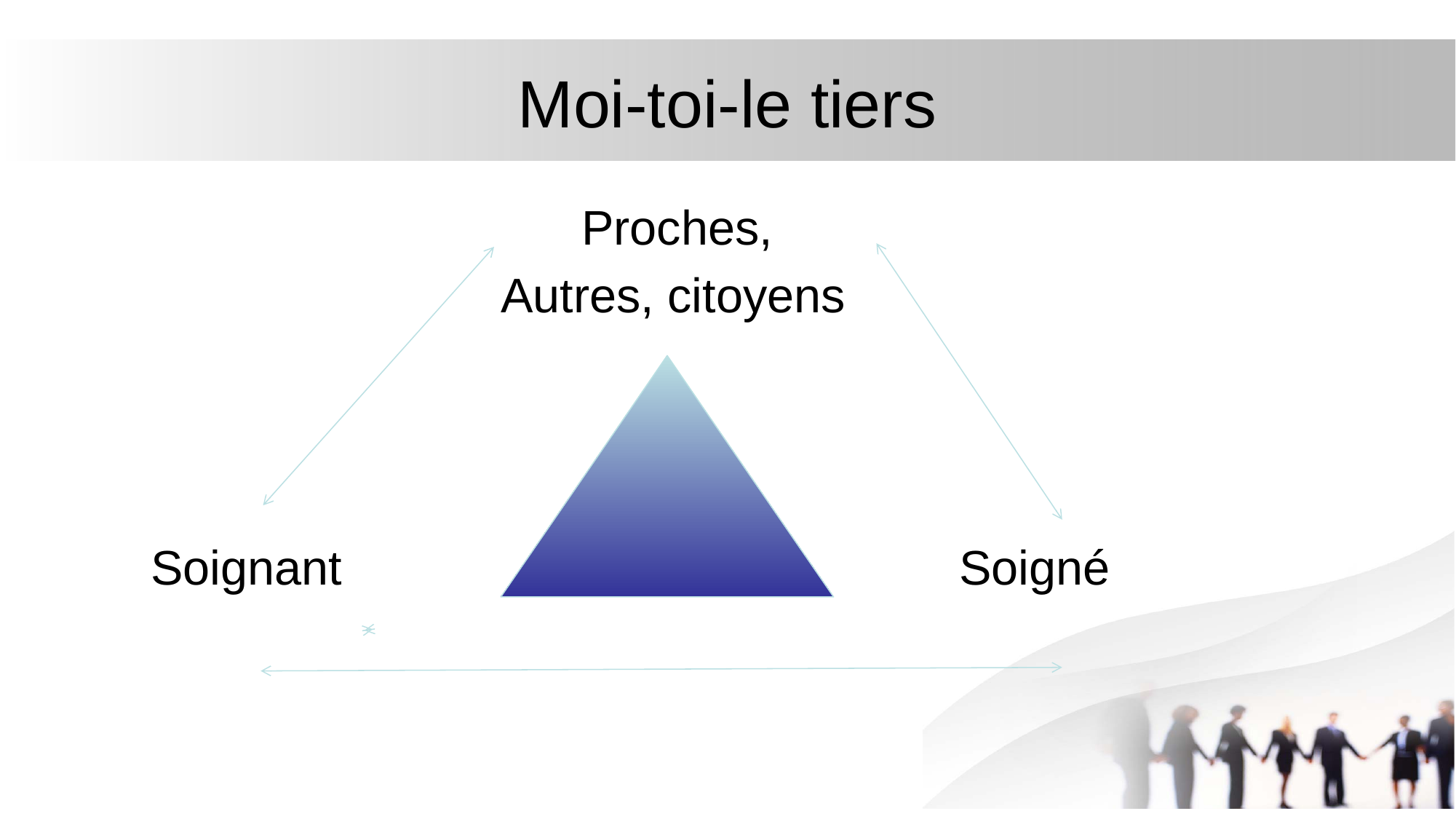

# Moi-toi-le tiers
                                     Proches,
                               Autres, citoyens

     Soignant                                              Soigné